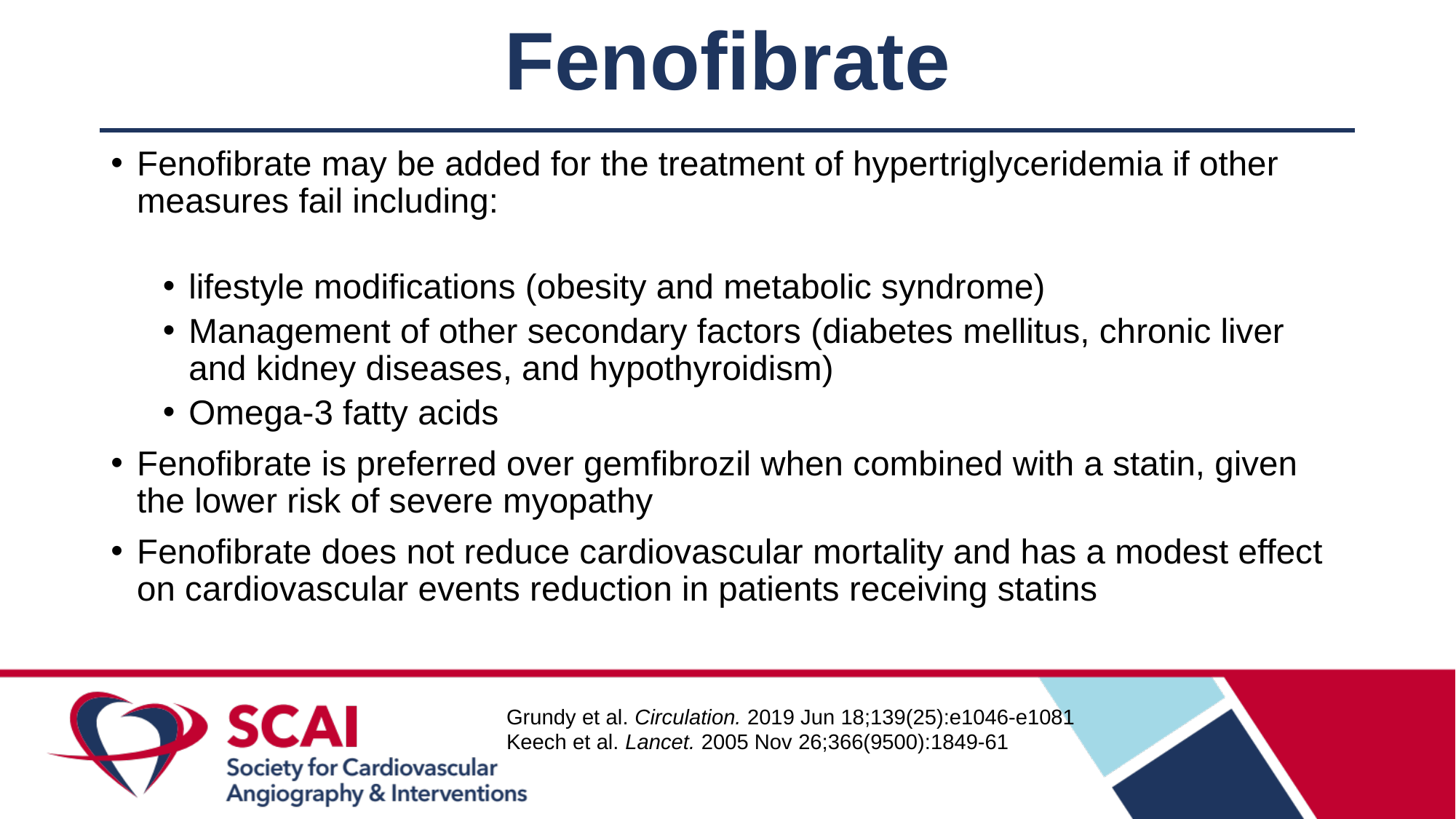

# Fenofibrate
Fenofibrate may be added for the treatment of hypertriglyceridemia if other measures fail including:
lifestyle modifications (obesity and metabolic syndrome)
Management of other secondary factors (diabetes mellitus, chronic liver and kidney diseases, and hypothyroidism)
Omega-3 fatty acids
Fenofibrate is preferred over gemfibrozil when combined with a statin, given the lower risk of severe myopathy
Fenofibrate does not reduce cardiovascular mortality and has a modest effect on cardiovascular events reduction in patients receiving statins

Grundy et al. Circulation. 2019 Jun 18;139(25):e1046-e1081
Keech et al. Lancet. 2005 Nov 26;366(9500):1849-61